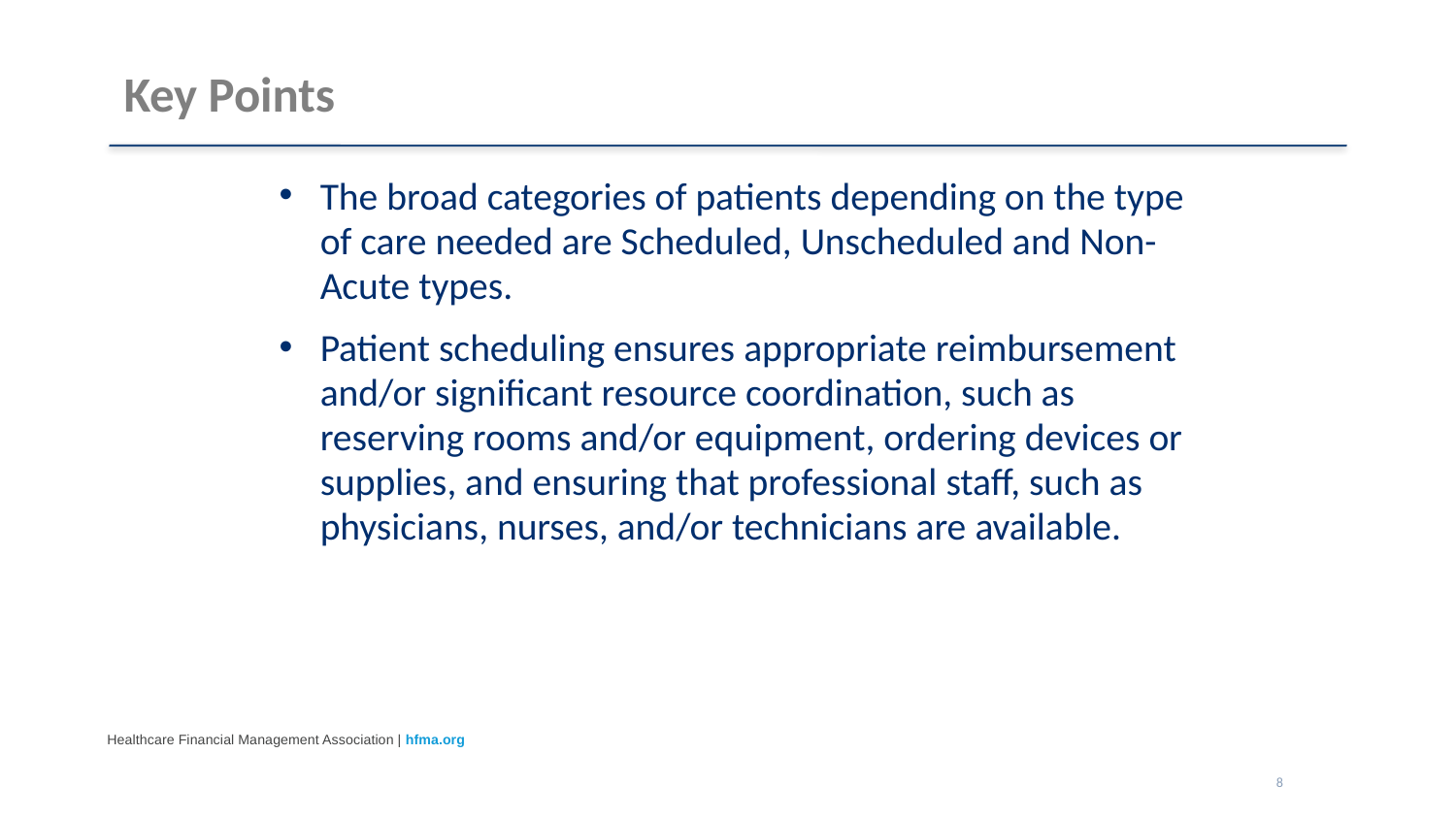

# Key Points
The broad categories of patients depending on the type of care needed are Scheduled, Unscheduled and Non-Acute types.
Patient scheduling ensures appropriate reimbursement and/or significant resource coordination, such as reserving rooms and/or equipment, ordering devices or supplies, and ensuring that professional staff, such as physicians, nurses, and/or technicians are available.
8